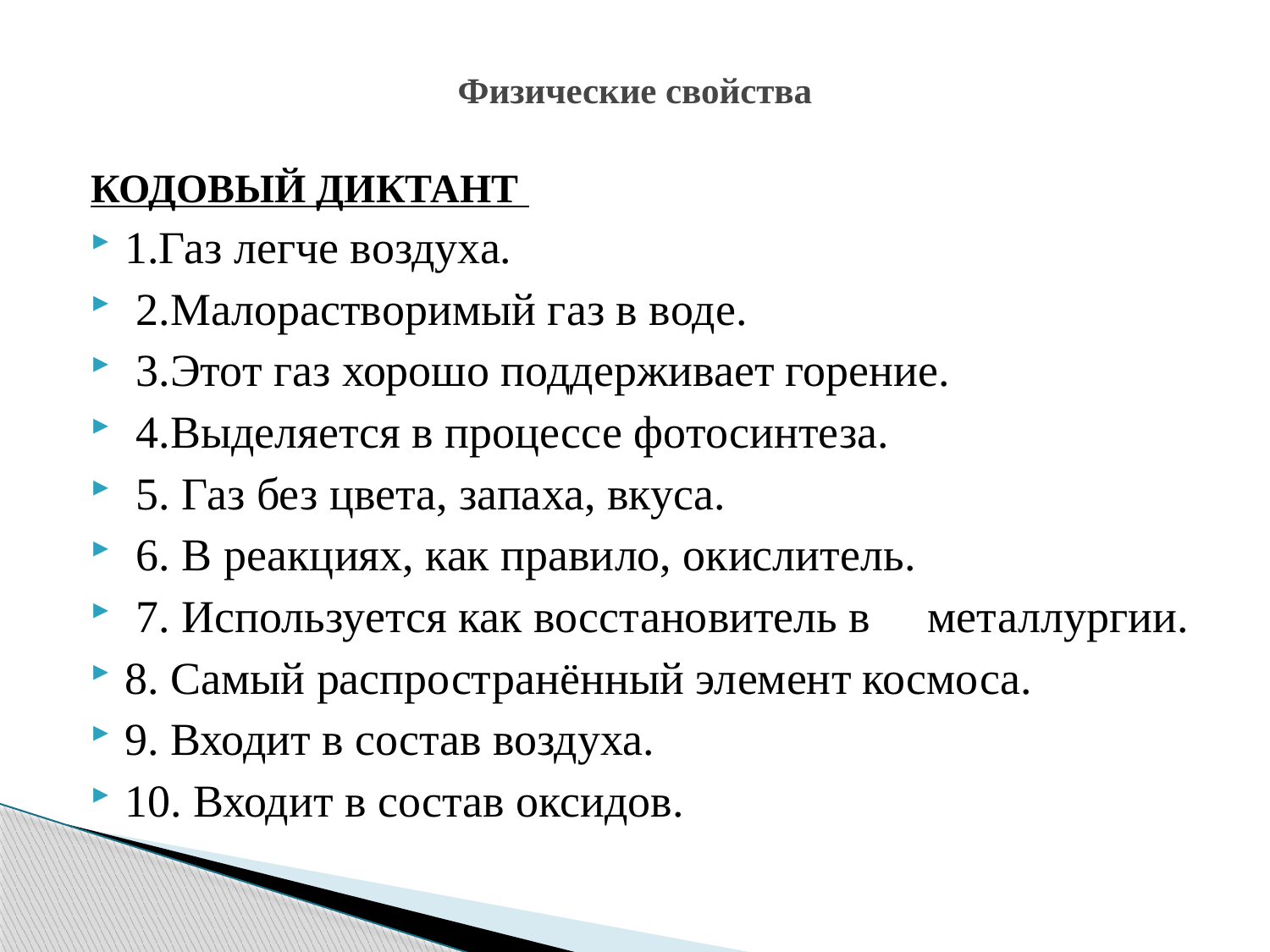

# Физические свойства
КОДОВЫЙ ДИКТАНТ
1.Газ легче воздуха.
 2.Малорастворимый газ в воде.
 3.Этот газ хорошо поддерживает горение.
 4.Выделяется в процессе фотосинтеза.
 5. Газ без цвета, запаха, вкуса.
 6. В реакциях, как правило, окислитель.
 7. Используется как восстановитель в     металлургии.
8. Самый распространённый элемент космоса.
9. Входит в состав воздуха.
10. Входит в состав оксидов.